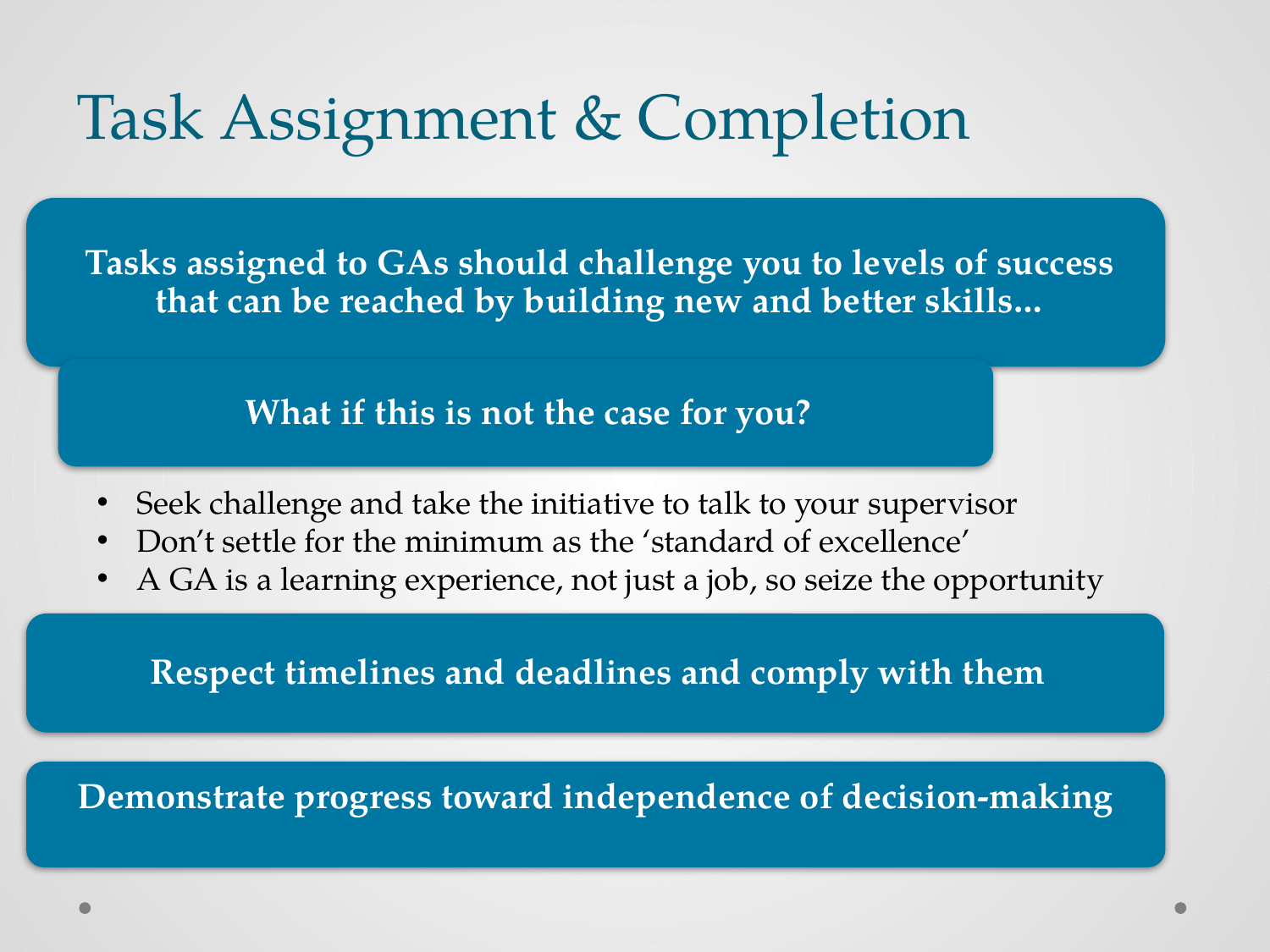

# Task Assignment & Completion
Tasks assigned to GAs should challenge you to levels of success that can be reached by building new and better skills…

What if this is not the case for you?

Respect timelines and deadlines and comply with them
Seek challenge and take the initiative to talk to your supervisor
Don’t settle for the minimum as the ‘standard of excellence’
A GA is a learning experience, not just a job, so seize the opportunity
Demonstrate progress toward independence of decision-making